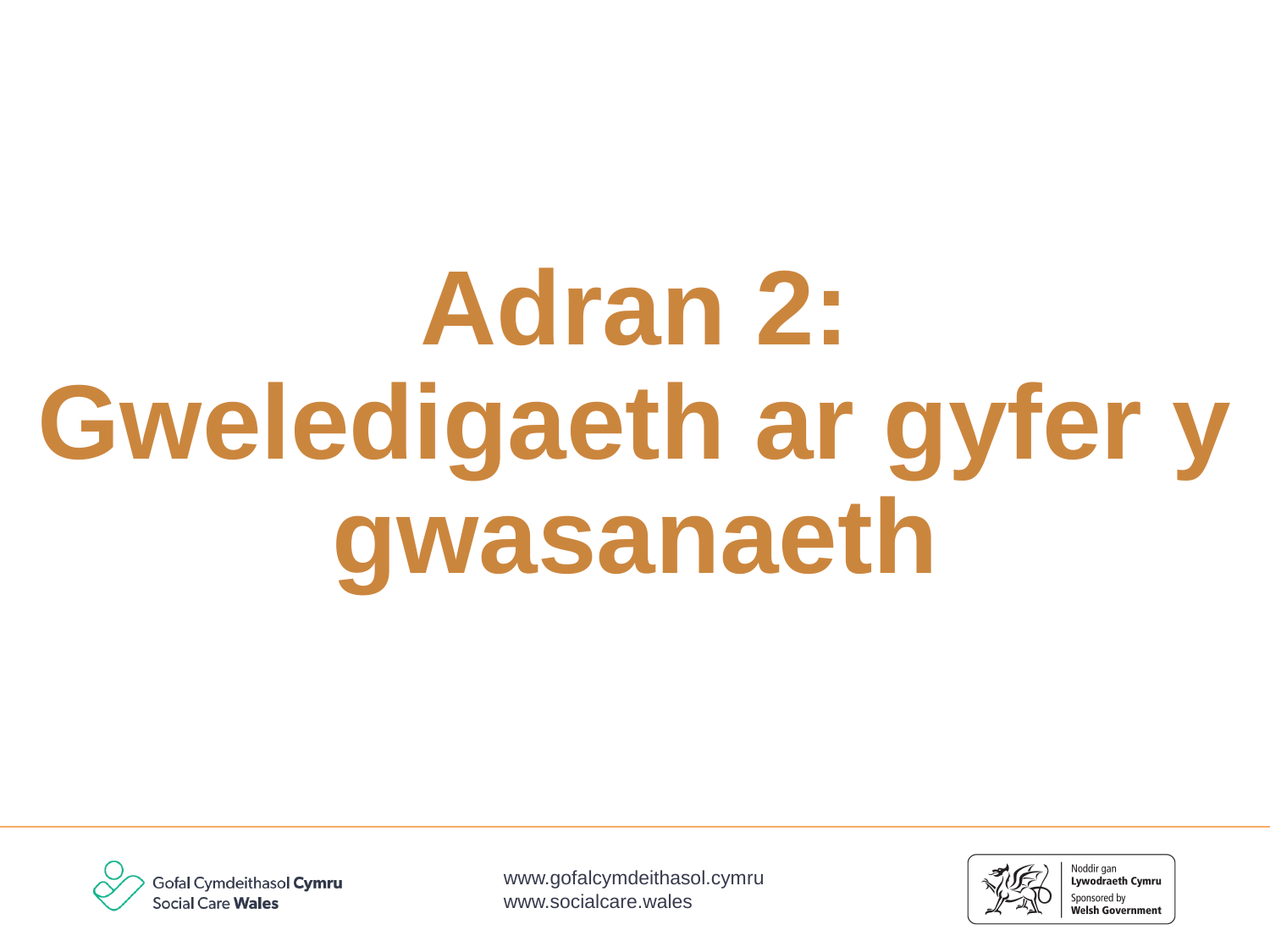

# Adran 2:
Gweledigaeth ar gyfer y gwasanaeth